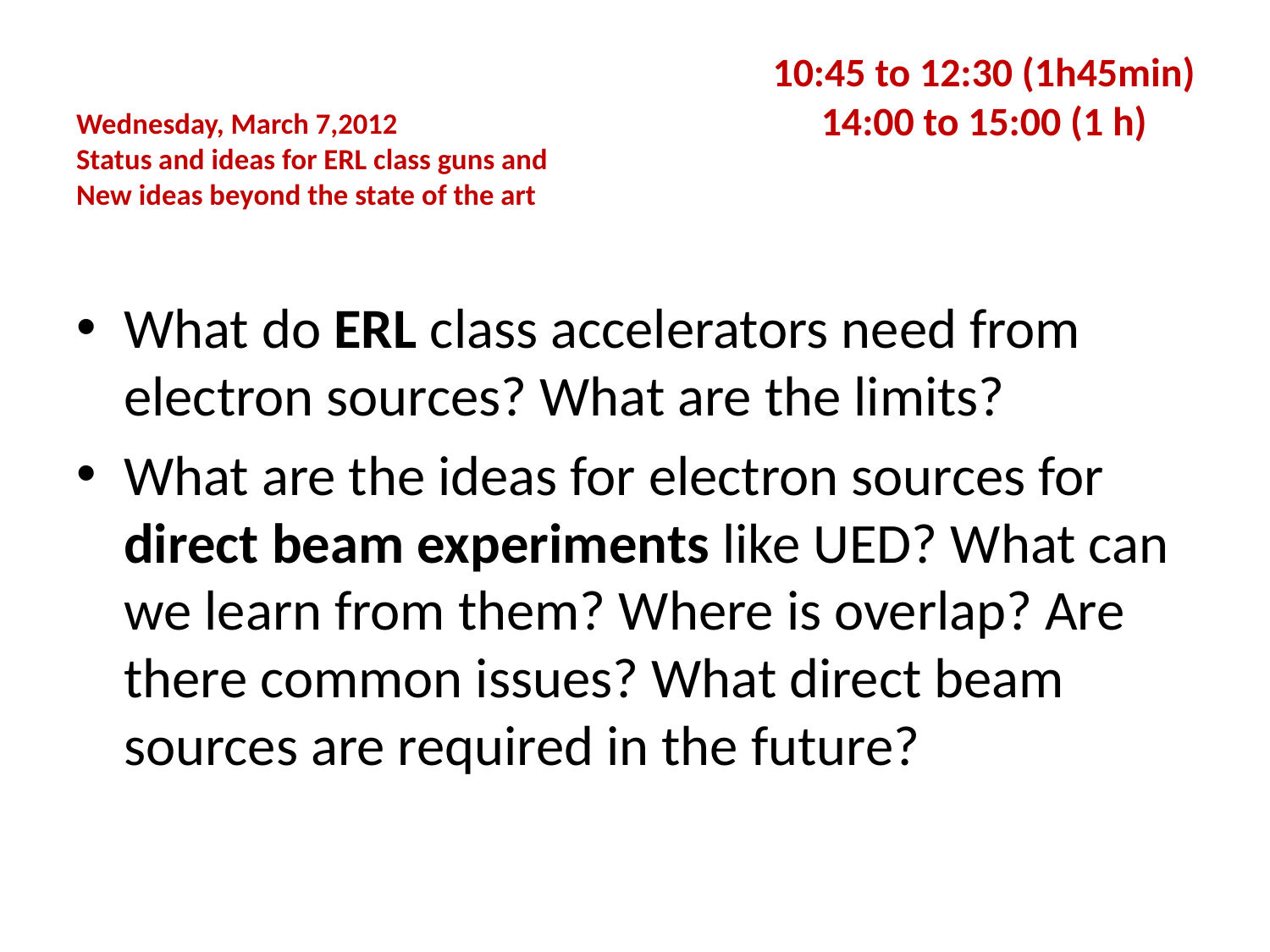

10:45 to 12:30 (1h45min)
14:00 to 15:00 (1 h)

Wednesday, March 7,2012
Status and ideas for ERL class guns and
New ideas beyond the state of the art

What do ERL class accelerators need from electron sources? What are the limits?
What are the ideas for electron sources for direct beam experiments like UED? What can we learn from them? Where is overlap? Are there common issues? What direct beam sources are required in the future?